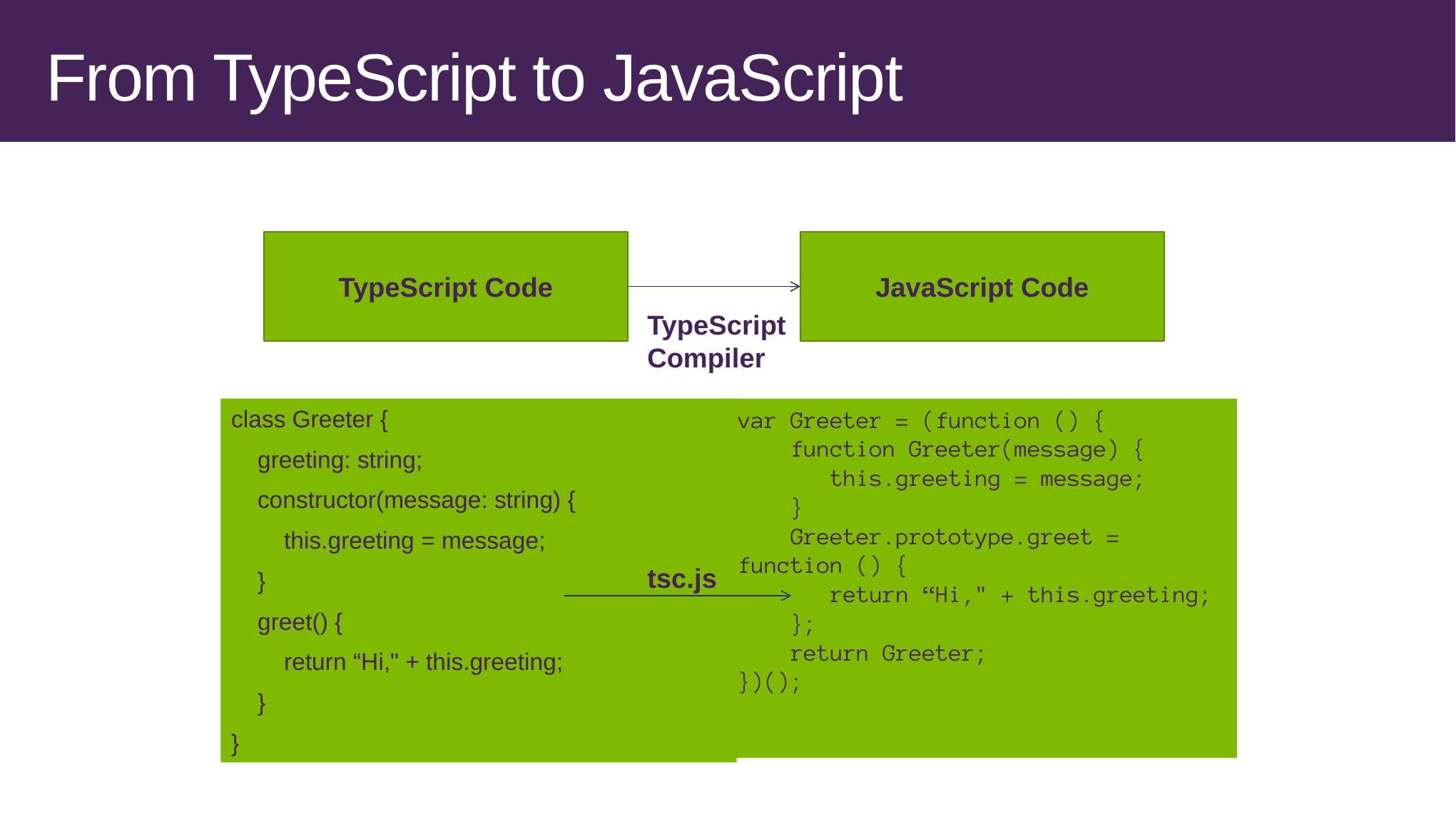

# From TypeScript to JavaScript

TypeScript Code
JavaScript Code
TypeScript Compiler
class Greeter {
    greeting: string;
    constructor(message: string) {
        this.greeting = message;
    }
    greet() {
        return “Hi," + this.greeting;
    }
}
var Greeter = (function () {
    function Greeter(message) {
       this.greeting = message;
    }
    Greeter.prototype.greet =       function () {
       return “Hi," + this.greeting;
    };
    return Greeter;
})();

tsc.js
11